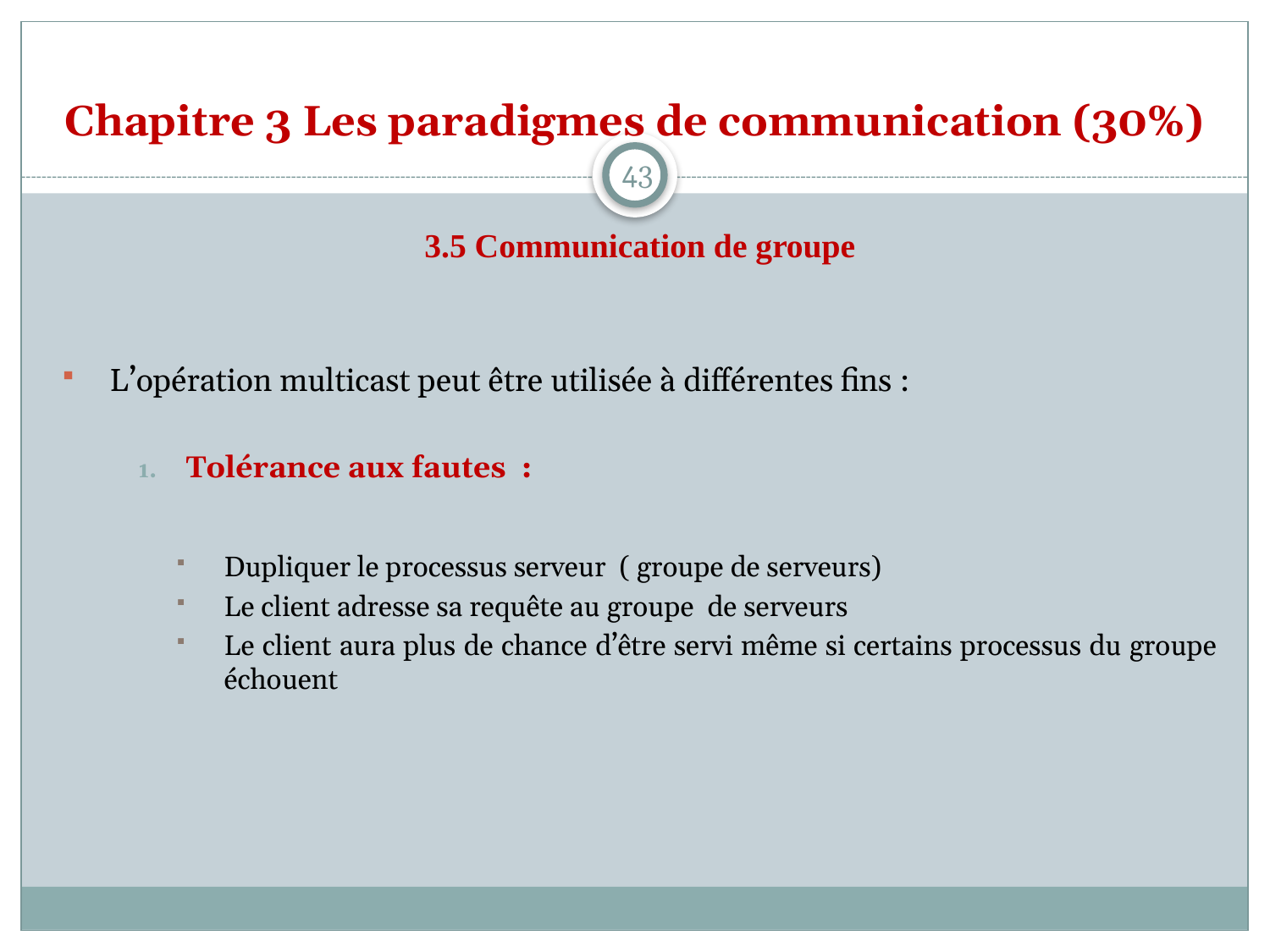

# Chapitre 3 Les paradigmes de communication (30%)
43
3.5 Communication de groupe

L’opération multicast peut être utilisée à différentes fins :

Tolérance aux fautes  :

Dupliquer le processus serveur  ( groupe de serveurs)
Le client adresse sa requête au groupe  de serveurs
Le client aura plus de chance d’être servi même si certains processus du groupe échouent